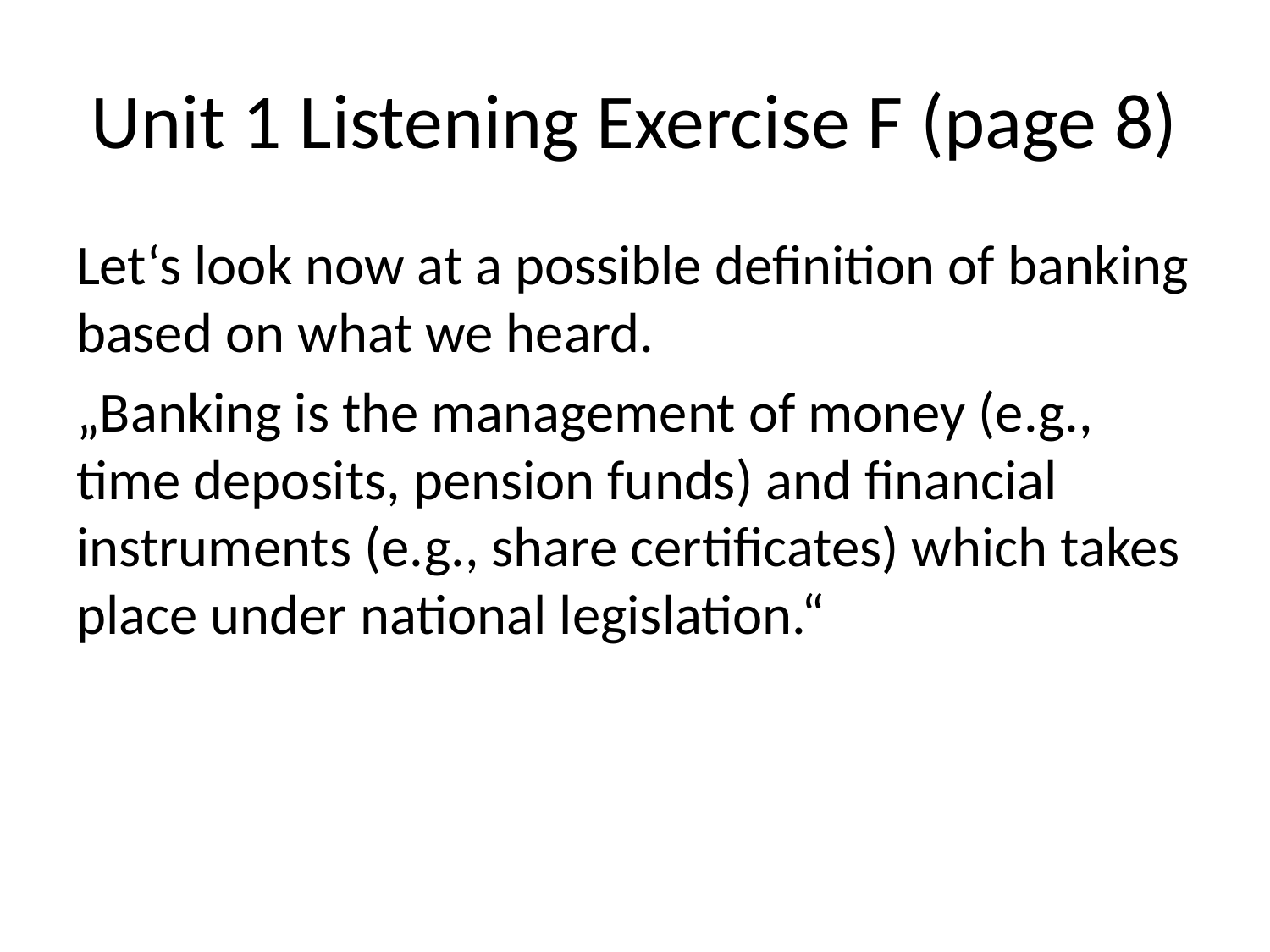

# Unit 1 Listening Exercise F (page 8)
Let‘s look now at a possible definition of banking based on what we heard.
„Banking is the management of money (e.g., time deposits, pension funds) and financial instruments (e.g., share certificates) which takes place under national legislation.“